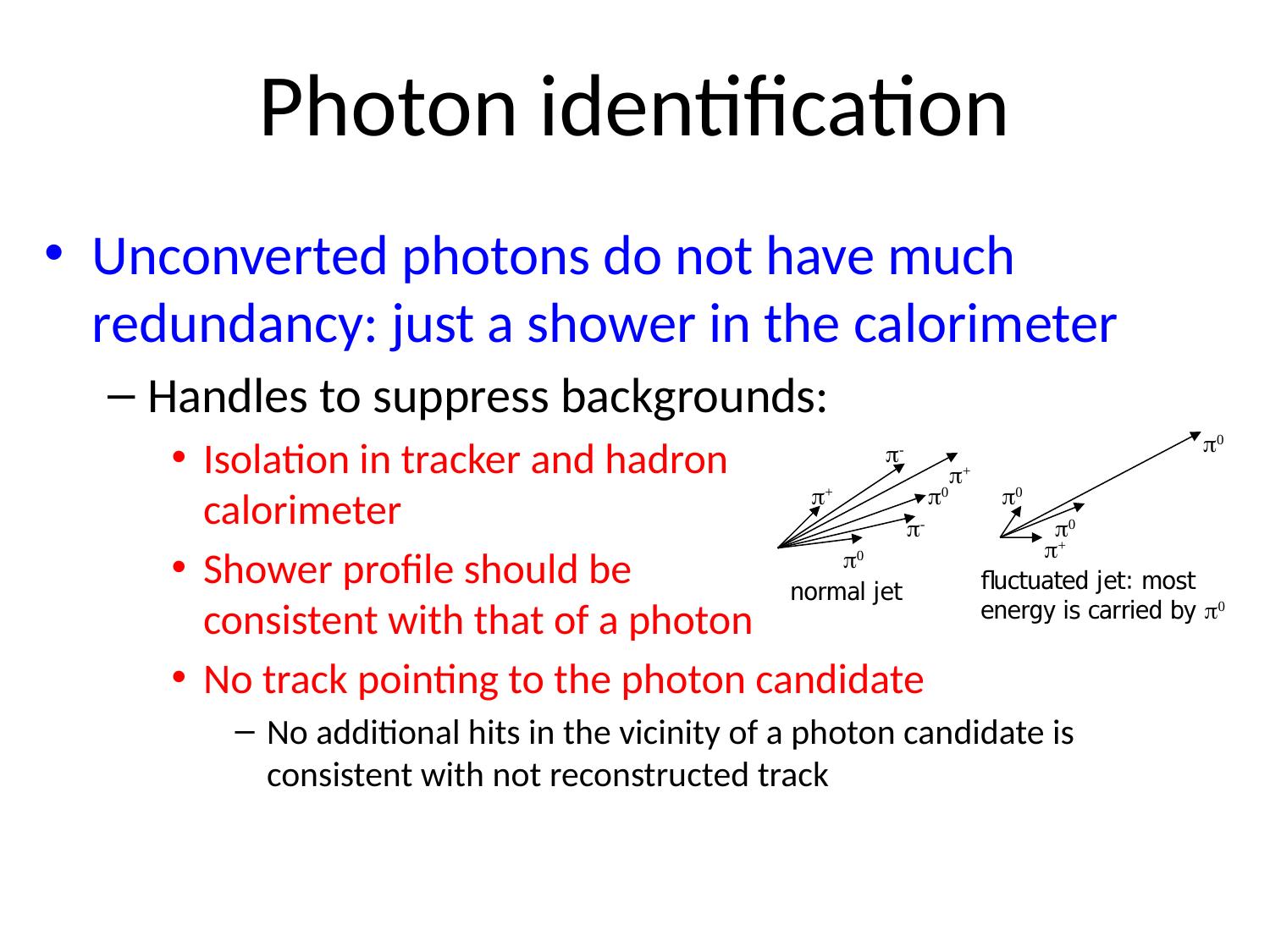

# Photon identification
Unconverted photons do not have much redundancy: just a shower in the calorimeter
Handles to suppress backgrounds:
Isolation in tracker and hadron
calorimeter
Shower profile should be
consistent with that of a photon
No track pointing to the photon candidate
No additional hits in the vicinity of a photon candidate is consistent with not reconstructed track
π0

π0

π0
π+

fluctuated jet: most energy is carried by π0
π-

π+

π+
π0

π-

π0
normal jet